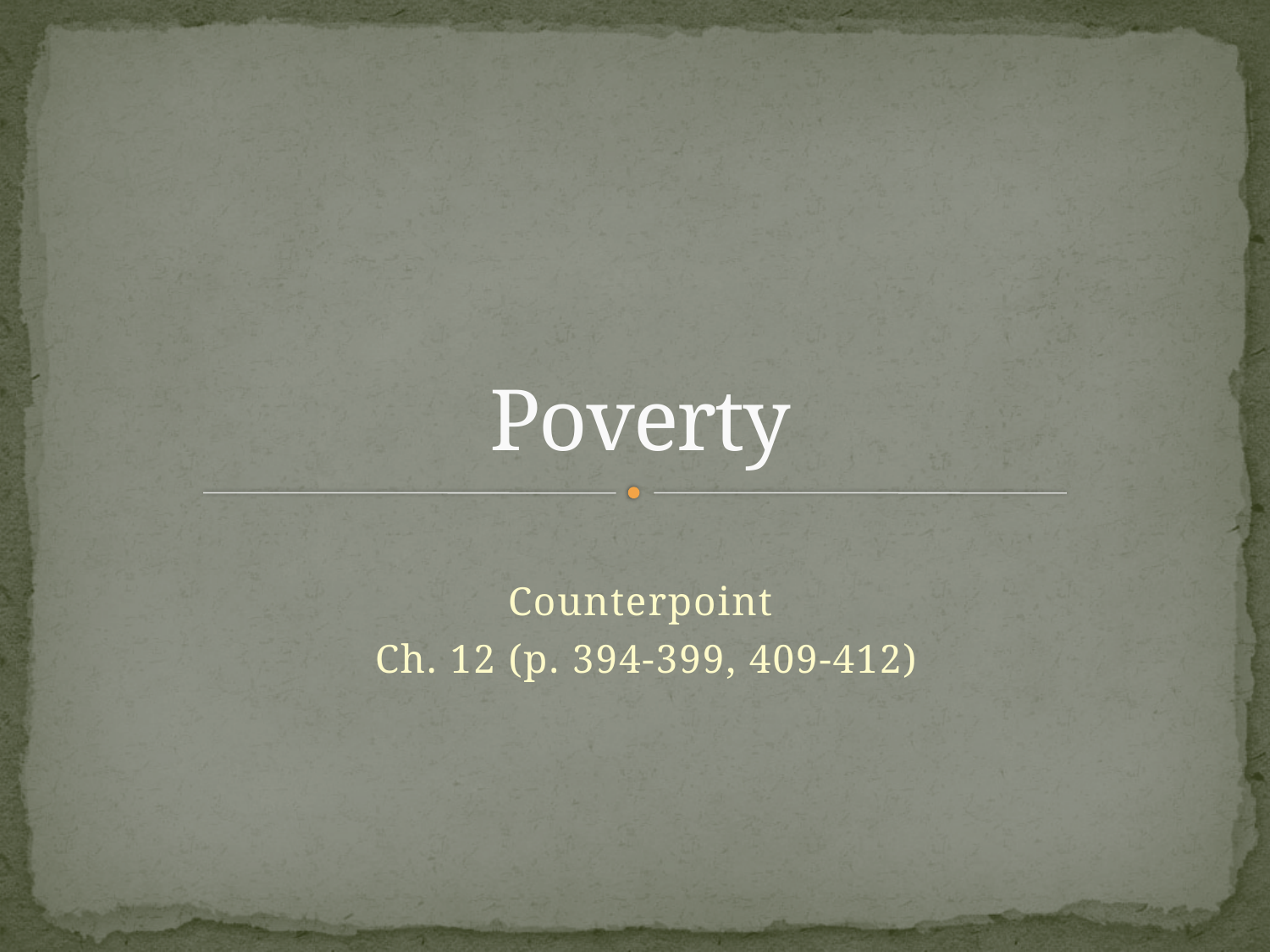

# Poverty

Counterpoint
 Ch. 12 (p. 394-399, 409-412)